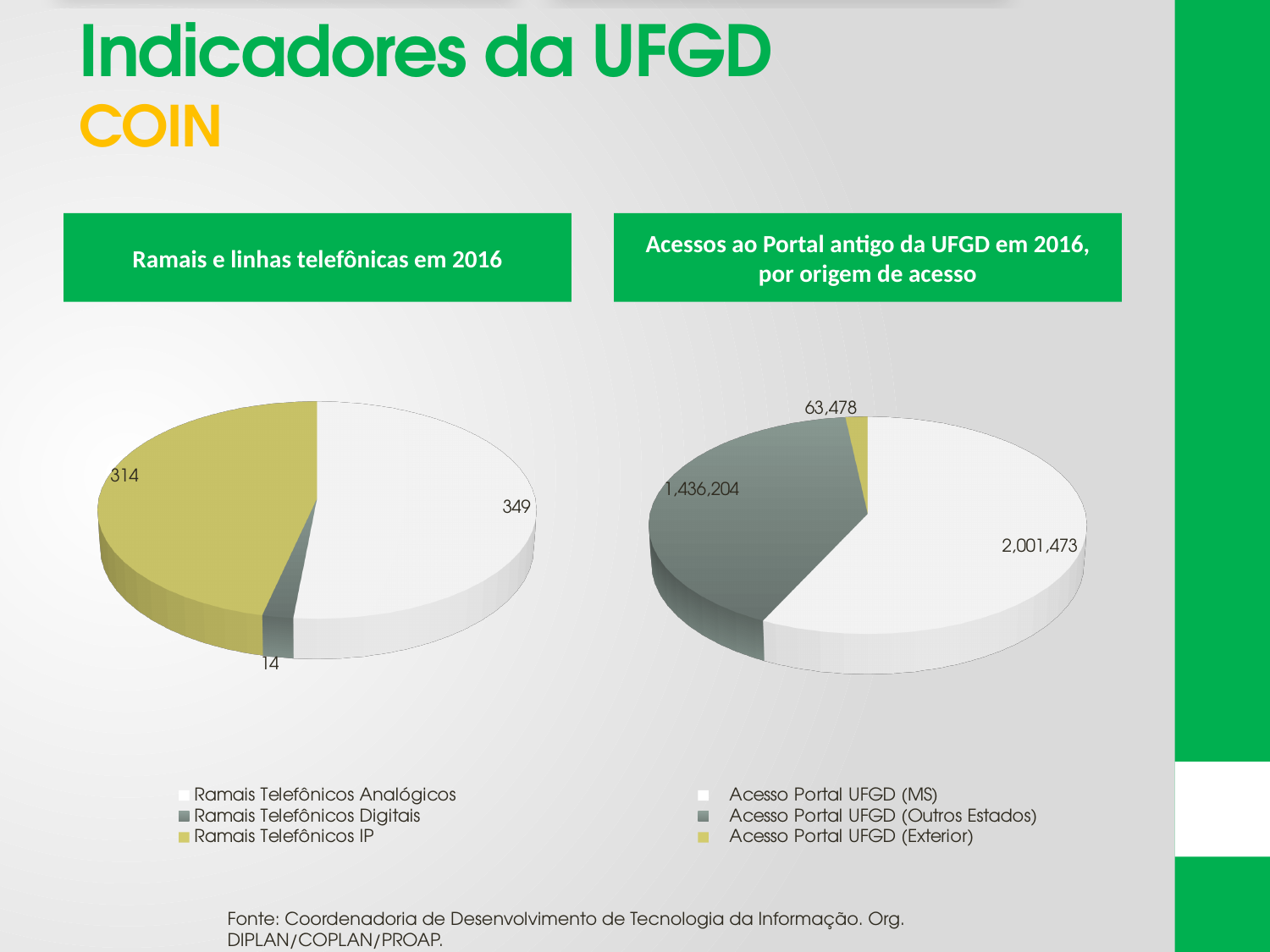

# Indicadores da UFGD COIN
Ramais e linhas telefônicas em 2016
Acessos ao Portal antigo da UFGD em 2016, por origem de acesso

[unsupported chart]

[unsupported chart]

Fonte: Coordenadoria de Desenvolvimento de Tecnologia da Informação. Org. DIPLAN/COPLAN/PROAP.